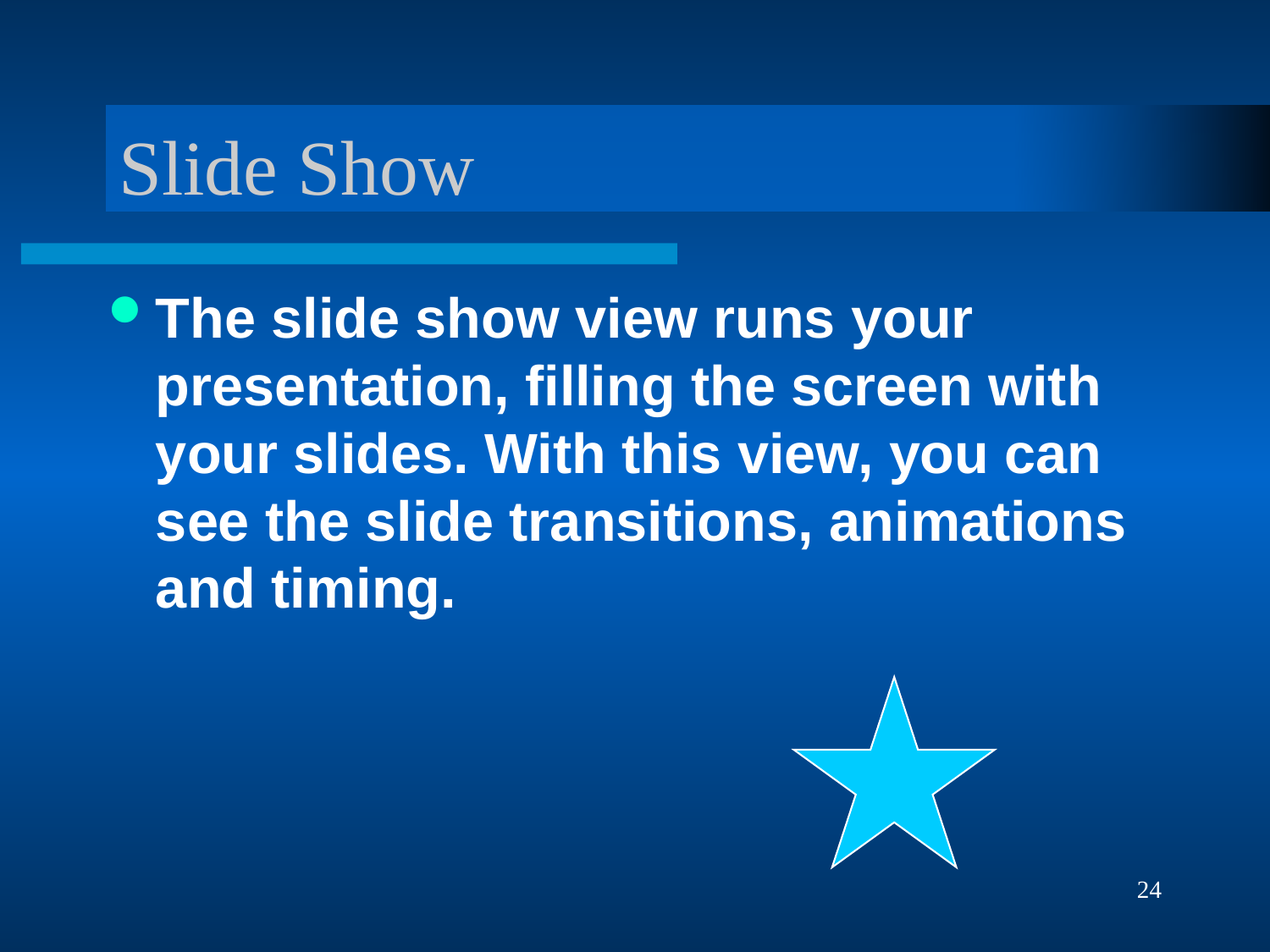

# Slide Show
The slide show view runs your presentation, filling the screen with your slides. With this view, you can see the slide transitions, animations and timing.

24